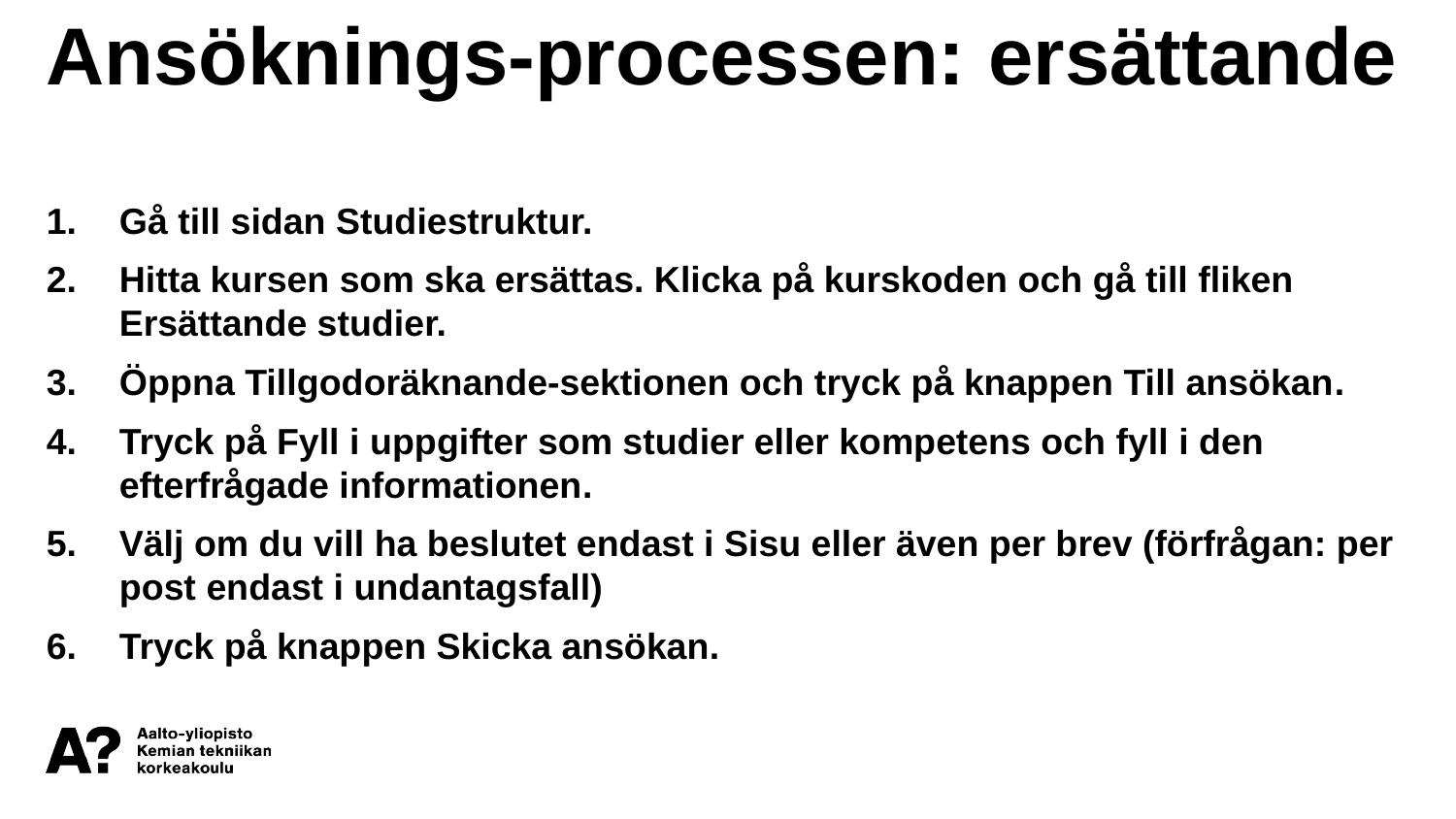

Ansöknings-processen: ersättande
Gå till sidan Studiestruktur.
Hitta kursen som ska ersättas. Klicka på kurskoden och gå till fliken Ersättande studier.
Öppna Tillgodoräknande-sektionen och tryck på knappen Till ansökan.
Tryck på Fyll i uppgifter som studier eller kompetens och fyll i den efterfrågade informationen.
Välj om du vill ha beslutet endast i Sisu eller även per brev (förfrågan: per post endast i undantagsfall)
Tryck på knappen Skicka ansökan.